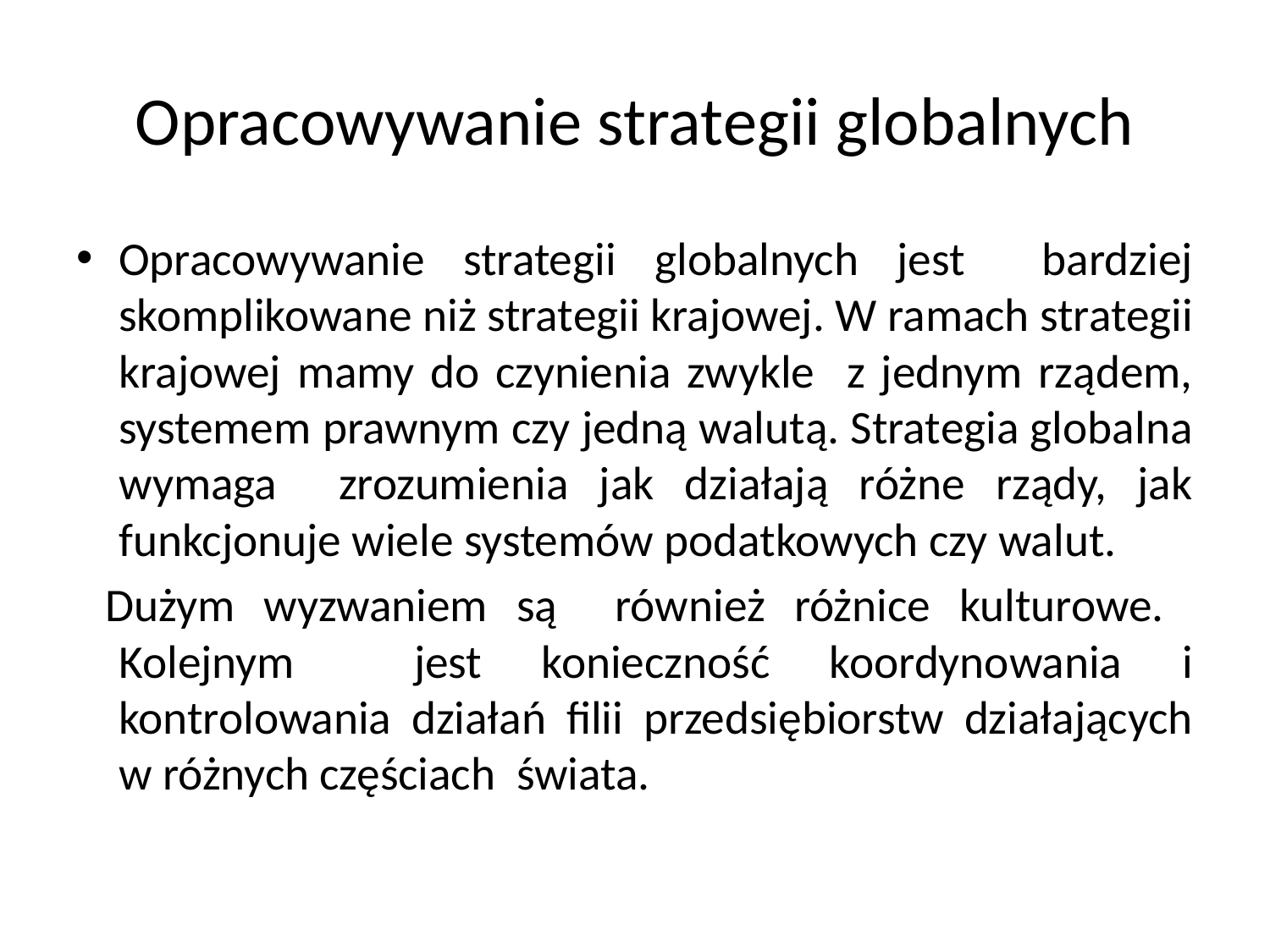

# Opracowywanie strategii globalnych
Opracowywanie strategii globalnych jest  bardziej skomplikowane niż strategii krajowej. W ramach strategii krajowej mamy do czynienia zwykle  z jednym rządem, systemem prawnym czy jedną walutą. Strategia globalna wymaga  zrozumienia jak działają różne rządy, jak funkcjonuje wiele systemów podatkowych czy walut.
 Dużym wyzwaniem są  również różnice kulturowe.  Kolejnym  jest konieczność koordynowania i kontrolowania działań filii przedsiębiorstw działających w różnych częściach  świata.